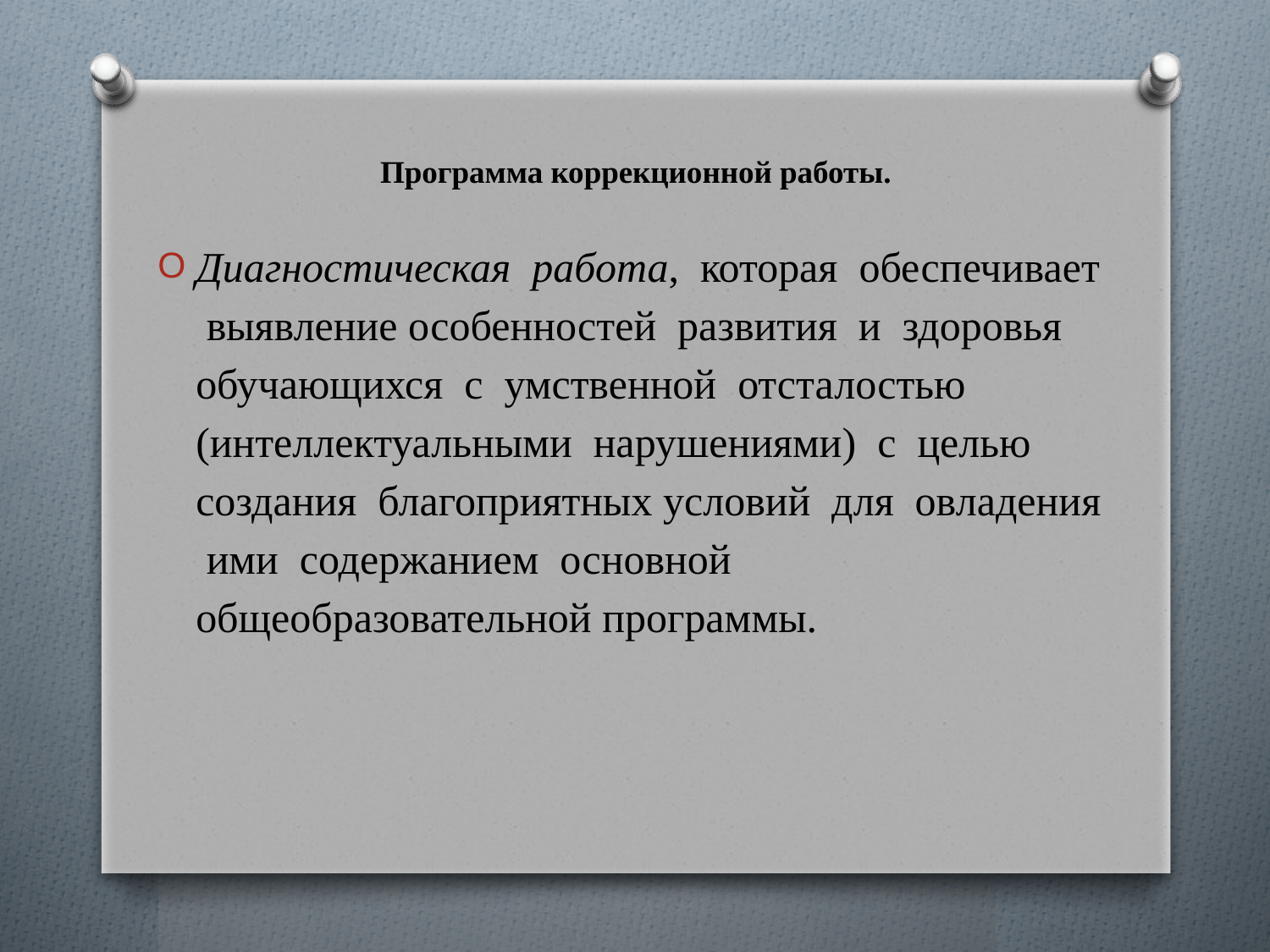

# Программа коррекционной работы.
Диагностическая  работа,  которая  обеспечивает  выявление особенностей  развития  и  здоровья  обучающихся  с  умственной  отсталостью (интеллектуальными  нарушениями)  с  целью  создания  благоприятных условий  для  овладения  ими  содержанием  основной  общеобразовательной программы.